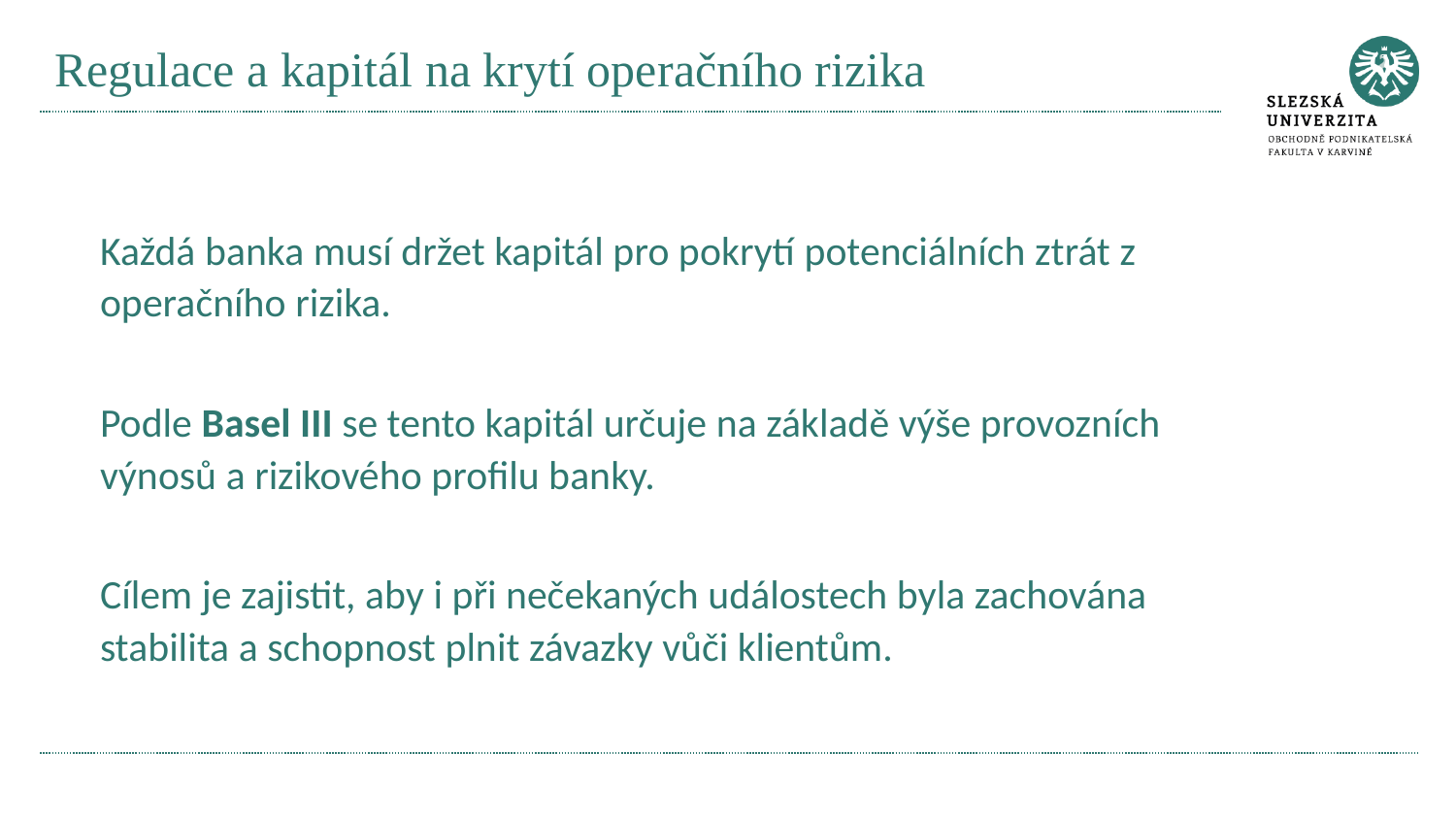

# Regulace a kapitál na krytí operačního rizika
Každá banka musí držet kapitál pro pokrytí potenciálních ztrát z operačního rizika.
Podle Basel III se tento kapitál určuje na základě výše provozních výnosů a rizikového profilu banky.
Cílem je zajistit, aby i při nečekaných událostech byla zachována stabilita a schopnost plnit závazky vůči klientům.